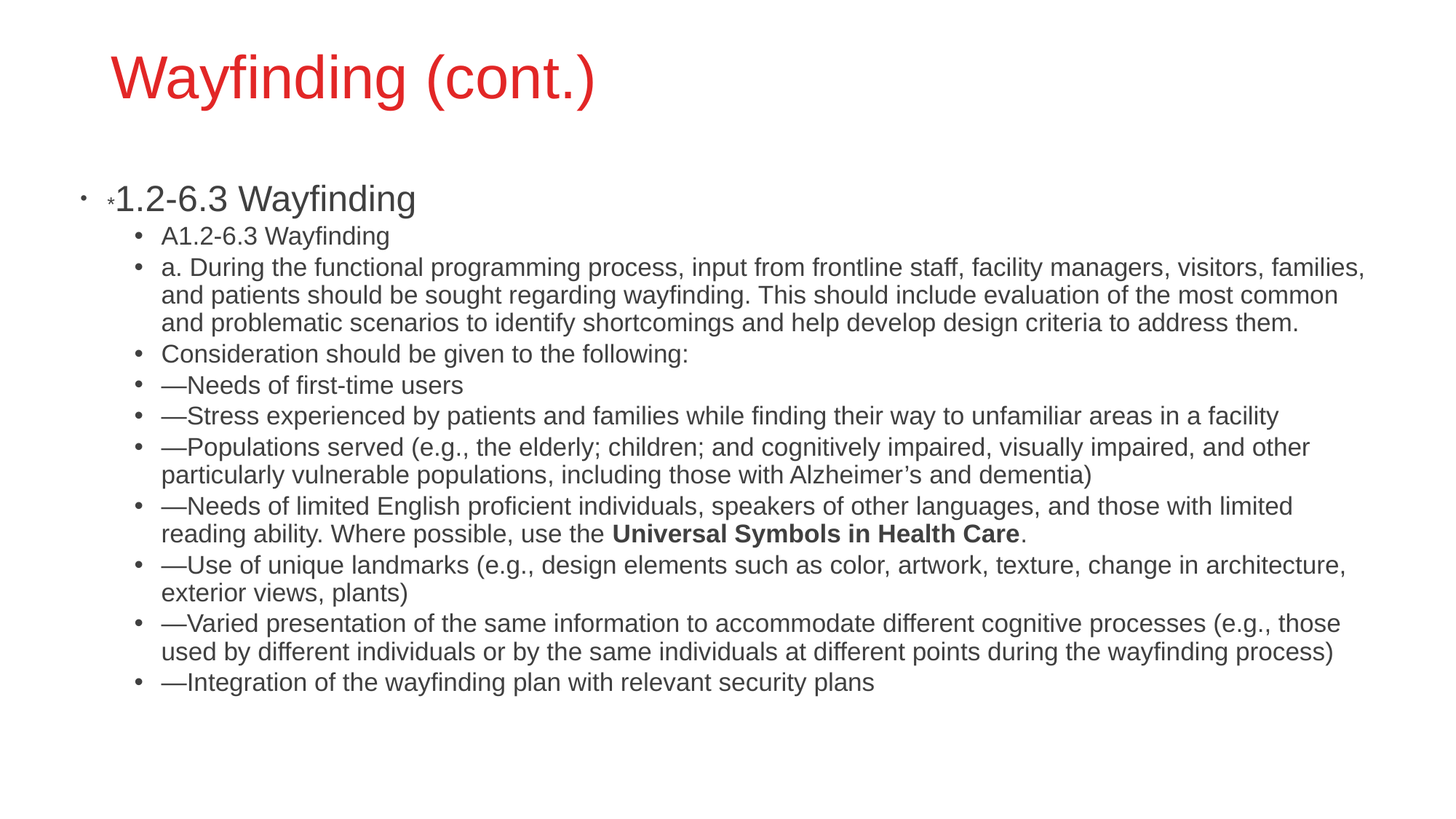

# Wayfinding (cont.)
*1.2-6.3 Wayfinding
A1.2-6.3 Wayfinding
a. During the functional programming process, input from frontline staff, facility managers, visitors, families, and patients should be sought regarding wayfinding. This should include evaluation of the most common and problematic scenarios to identify shortcomings and help develop design criteria to address them.
Consideration should be given to the following:
—Needs of first-time users
—Stress experienced by patients and families while finding their way to unfamiliar areas in a facility
—Populations served (e.g., the elderly; children; and cognitively impaired, visually impaired, and other particularly vulnerable populations, including those with Alzheimer’s and dementia)
—Needs of limited English proficient individuals, speakers of other languages, and those with limited reading ability. Where possible, use the Universal Symbols in Health Care.
—Use of unique landmarks (e.g., design elements such as color, artwork, texture, change in architecture, exterior views, plants)
—Varied presentation of the same information to accommodate different cognitive processes (e.g., those used by different individuals or by the same individuals at different points during the wayfinding process)
—Integration of the wayfinding plan with relevant security plans